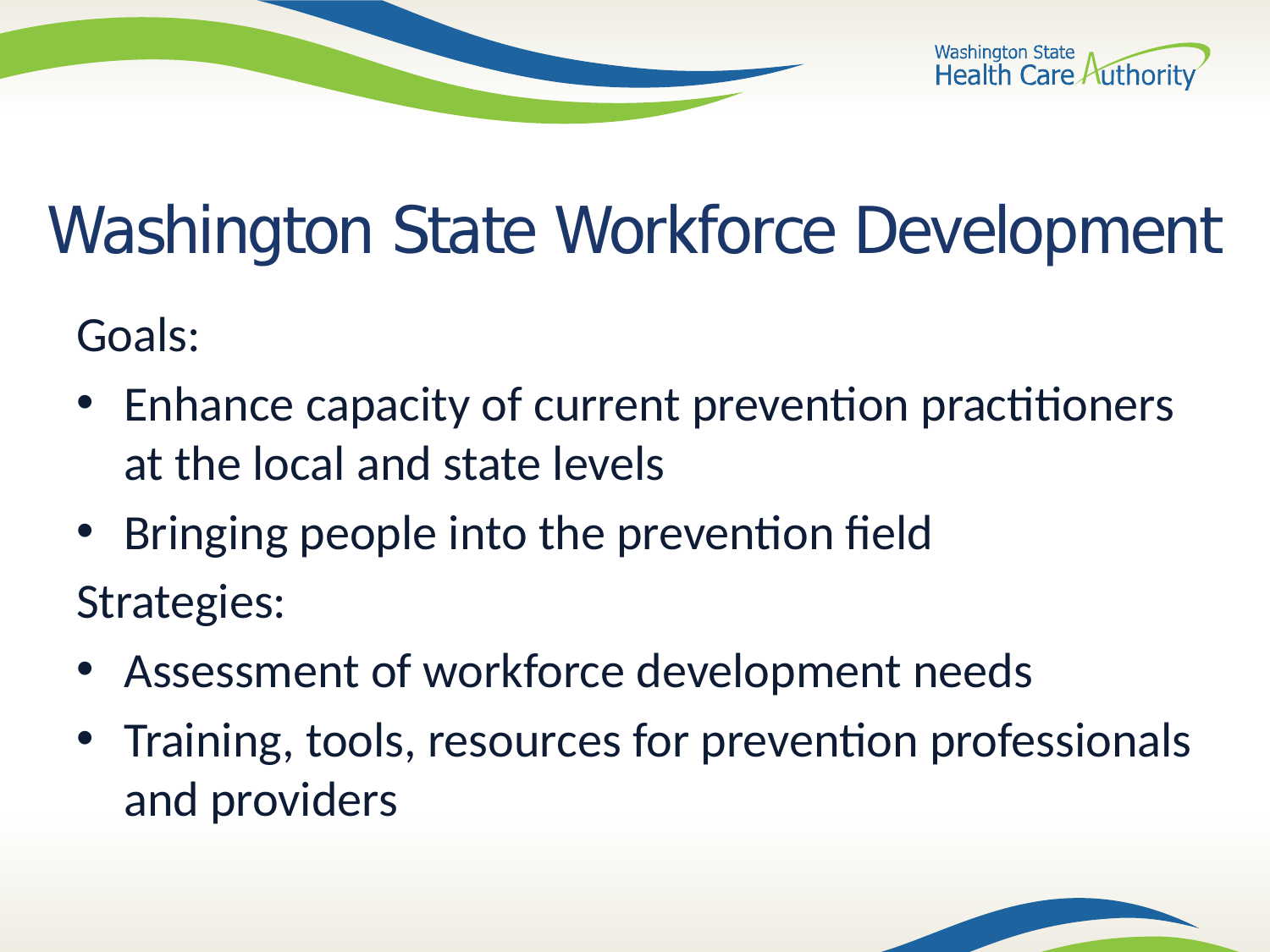

# Washington State Workforce Development
Goals:
Enhance capacity of current prevention practitioners at the local and state levels
Bringing people into the prevention field
Strategies:
Assessment of workforce development needs
Training, tools, resources for prevention professionals and providers